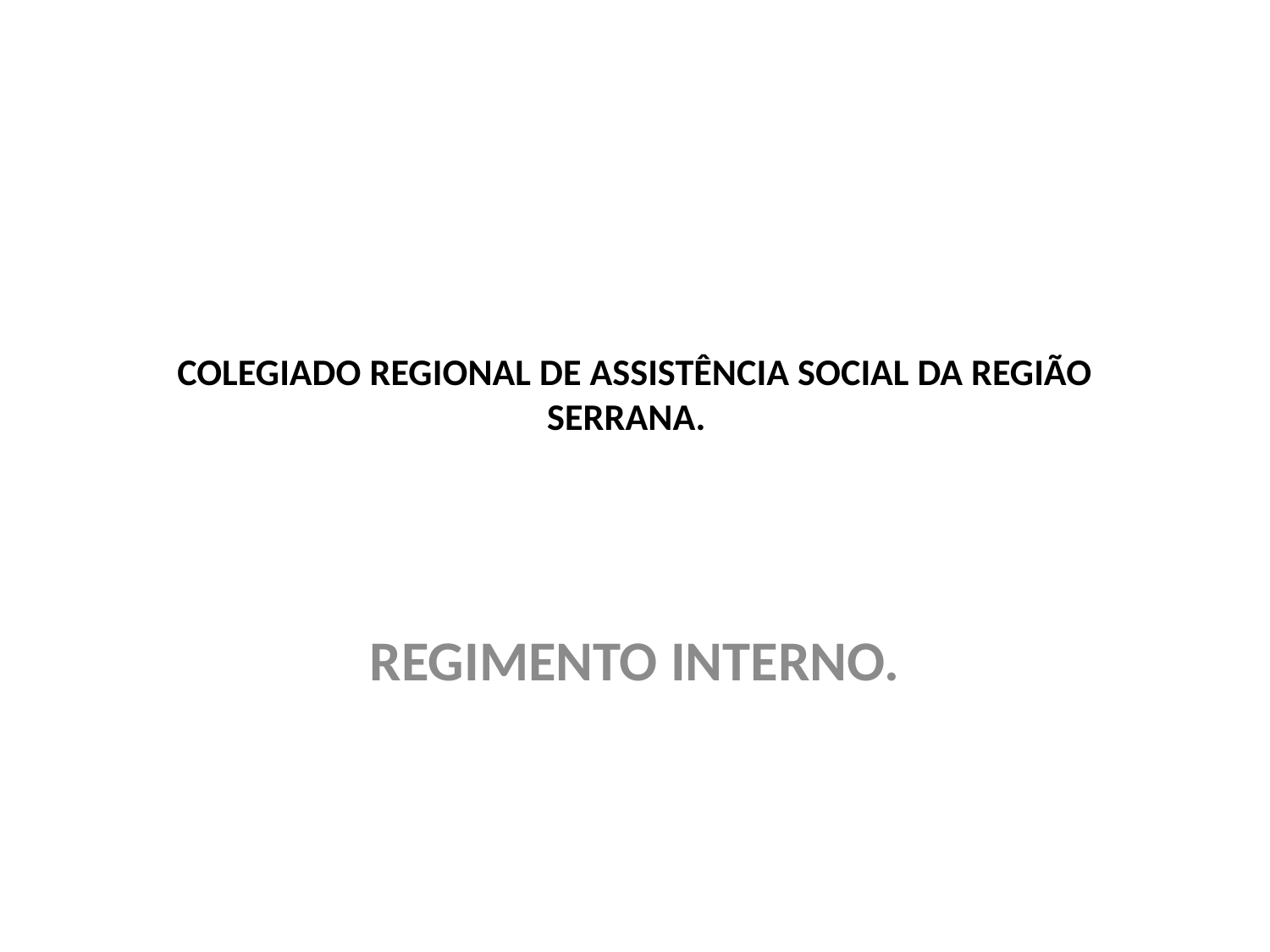

# COLEGIADO REGIONAL DE ASSISTÊNCIA SOCIAL DA REGIÃO SERRANA.

REGIMENTO INTERNO.